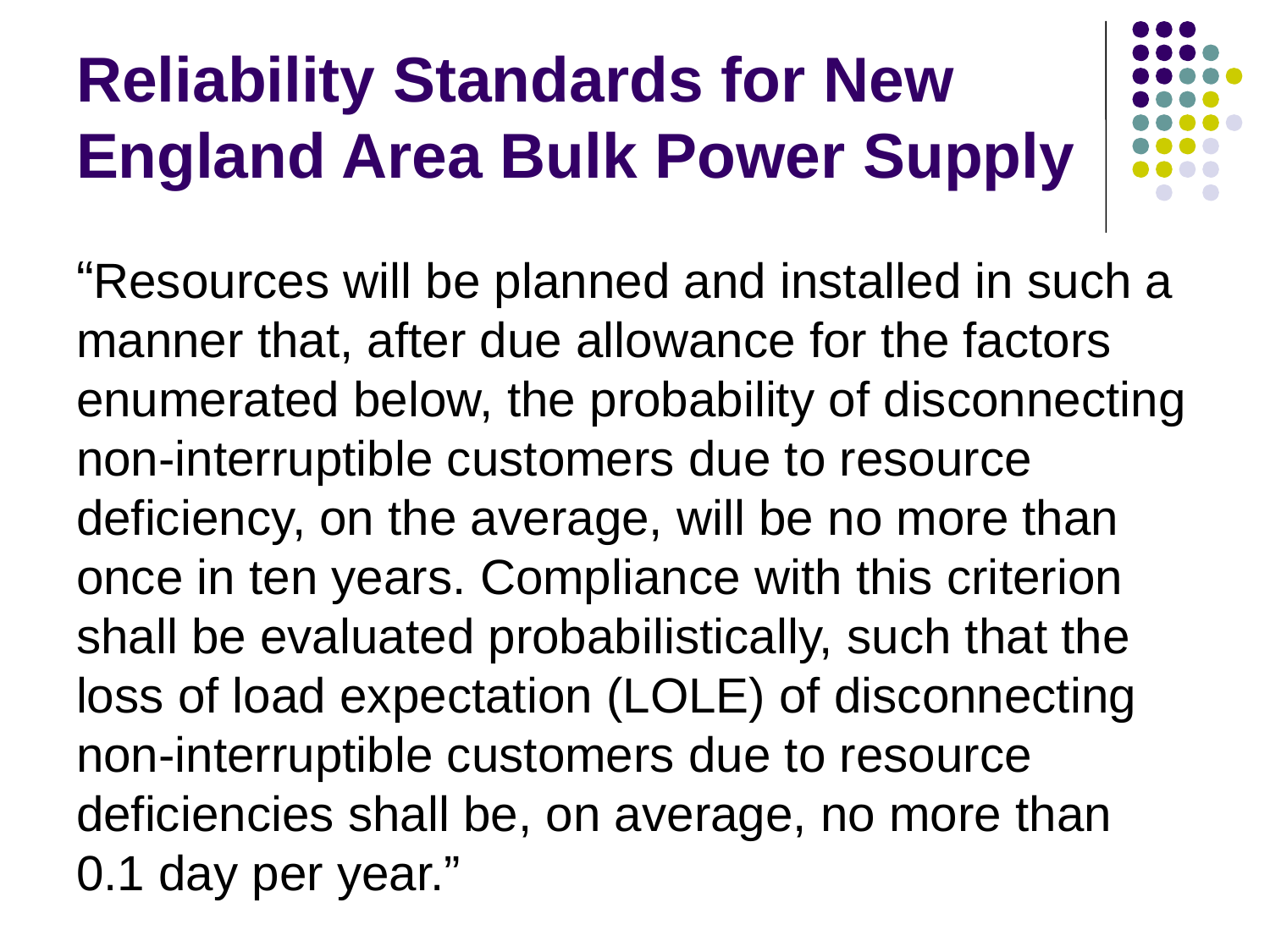

# Reliability Standards for New England Area Bulk Power Supply
“Resources will be planned and installed in such a manner that, after due allowance for the factors enumerated below, the probability of disconnecting non-interruptible customers due to resource deficiency, on the average, will be no more than once in ten years. Compliance with this criterion shall be evaluated probabilistically, such that the loss of load expectation (LOLE) of disconnecting non-interruptible customers due to resource deficiencies shall be, on average, no more than 0.1 day per year.”